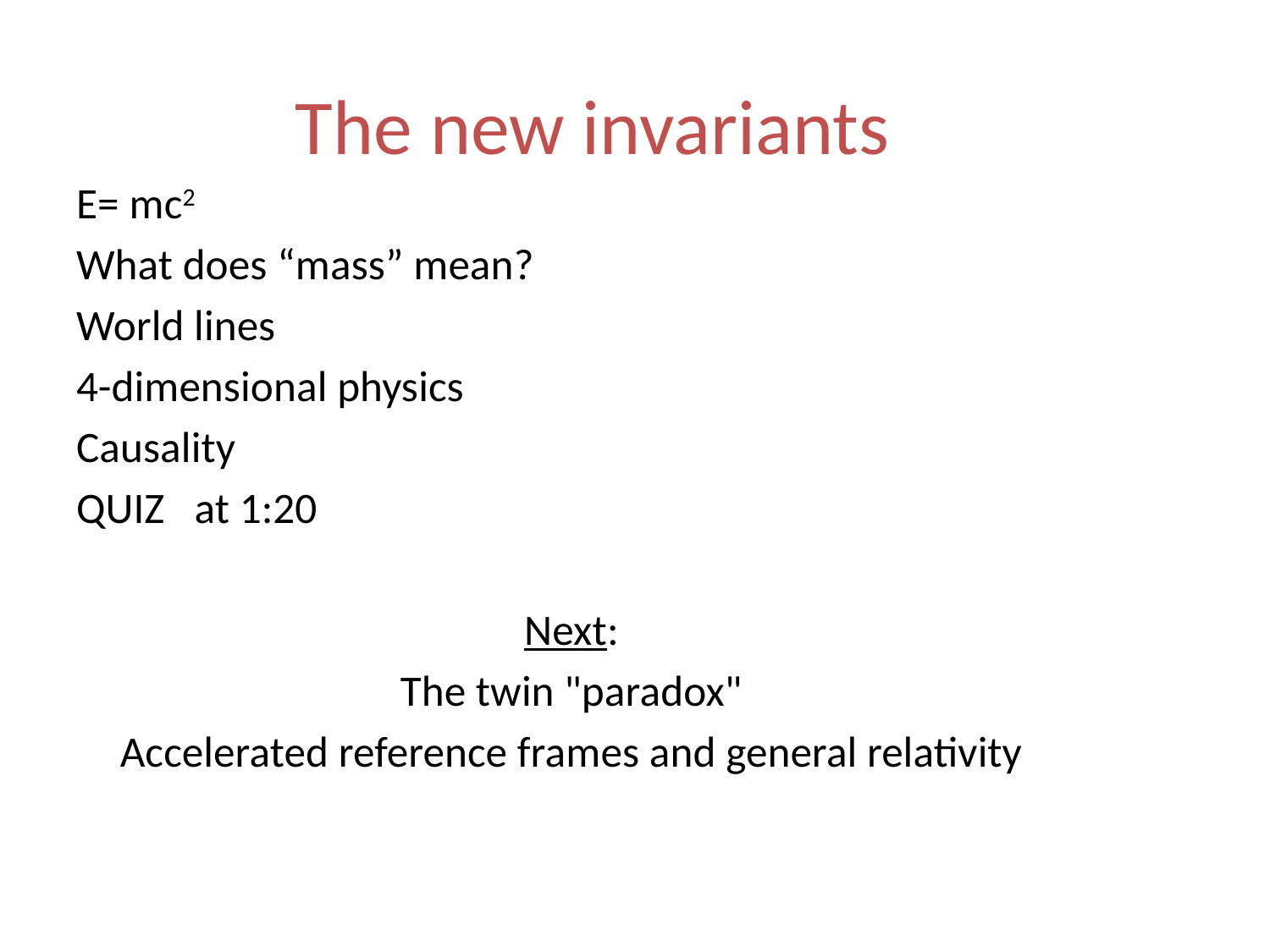

# The new invariants
E= mc2
What does “mass” mean?
World lines
4-dimensional physics
Causality
QUIZ   at 1:20

Next:
The twin "paradox"
Accelerated reference frames and general relativity